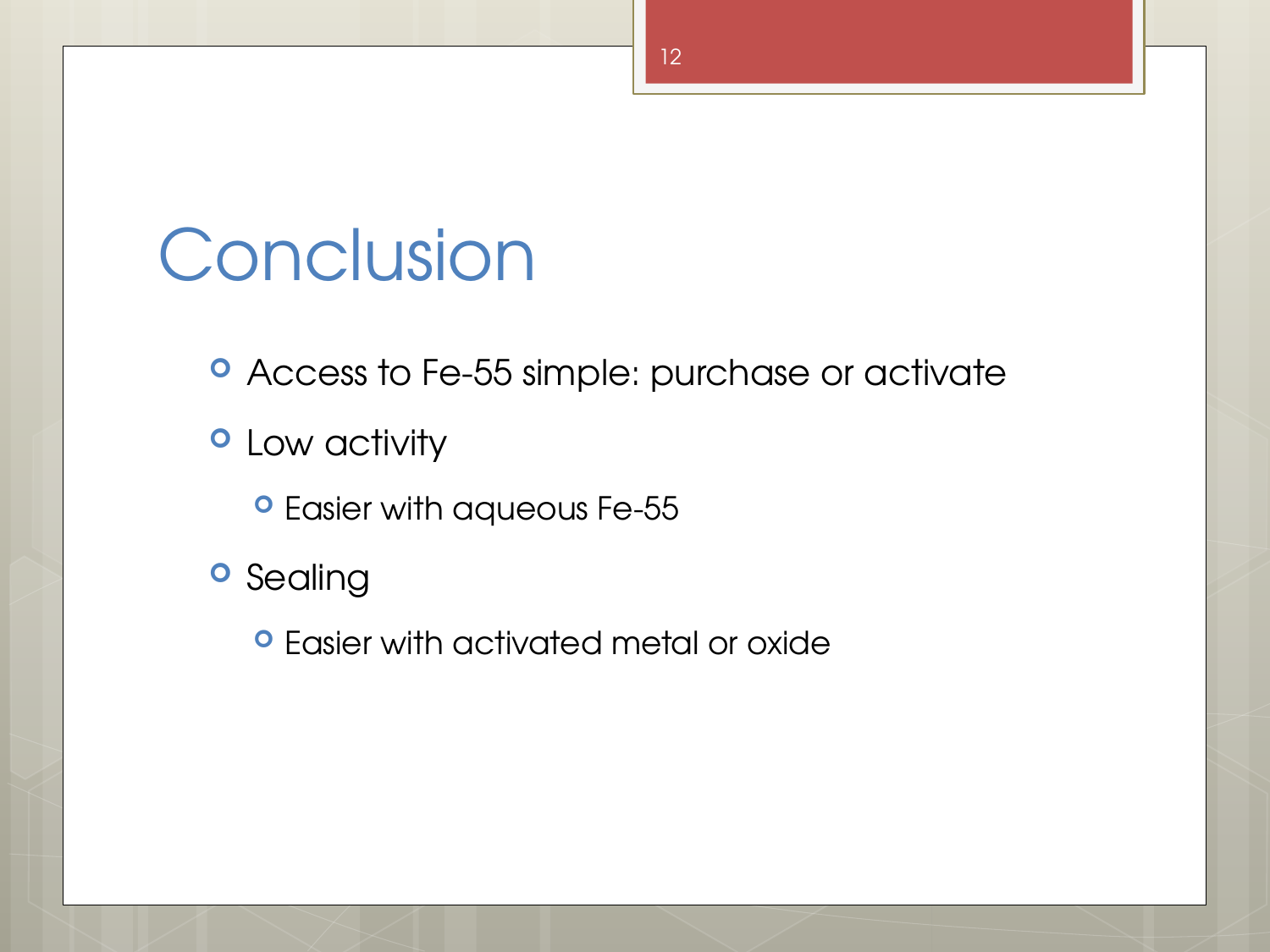

12
# Conclusion
Access to Fe-55 simple: purchase or activate
Low activity
Easier with aqueous Fe-55
Sealing
Easier with activated metal or oxide